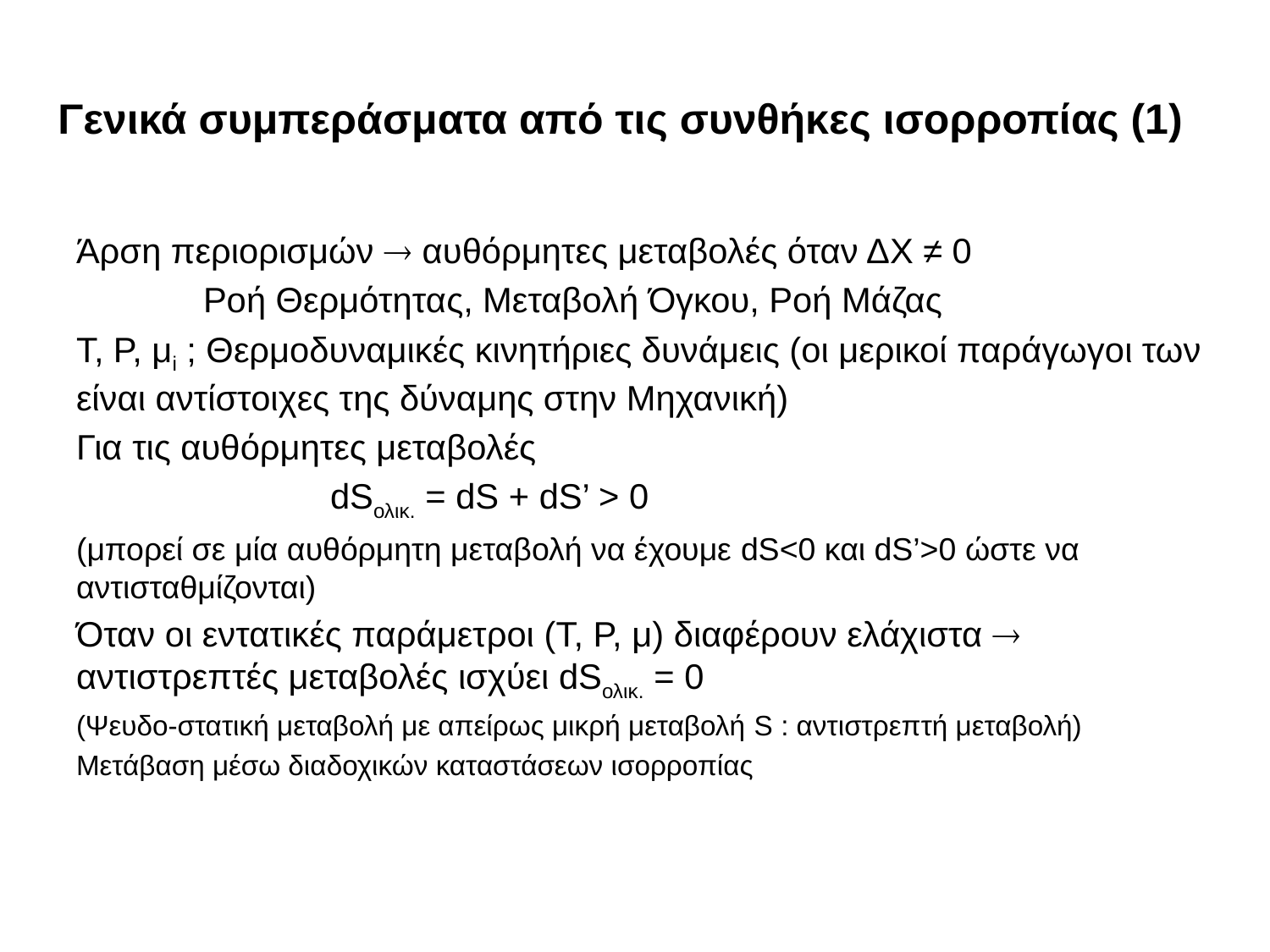

# Γενικά συμπεράσματα από τις συνθήκες ισορροπίας (1)
Άρση περιορισμών → αυθόρμητες μεταβολές όταν ΔΧ ≠ 0
	Ροή Θερμότητας, Μεταβολή Όγκου, Ροή Μάζας
T, P, μi ; Θερμοδυναμικές κινητήριες δυνάμεις (οι μερικοί παράγωγοι των είναι αντίστοιχες της δύναμης στην Μηχανική)
Για τις αυθόρμητες μεταβολές
		dSολικ. = dS + dS’ > 0
(μπορεί σε μία αυθόρμητη μεταβολή να έχουμε dS<0 και dS’>0 ώστε να αντισταθμίζονται)
Όταν οι εντατικές παράμετροι (T, P, μ) διαφέρουν ελάχιστα → αντιστρεπτές μεταβολές ισχύει dSολικ. = 0
(Ψευδο-στατική μεταβολή με απείρως μικρή μεταβολή S : αντιστρεπτή μεταβολή)
Μετάβαση μέσω διαδοχικών καταστάσεων ισορροπίας